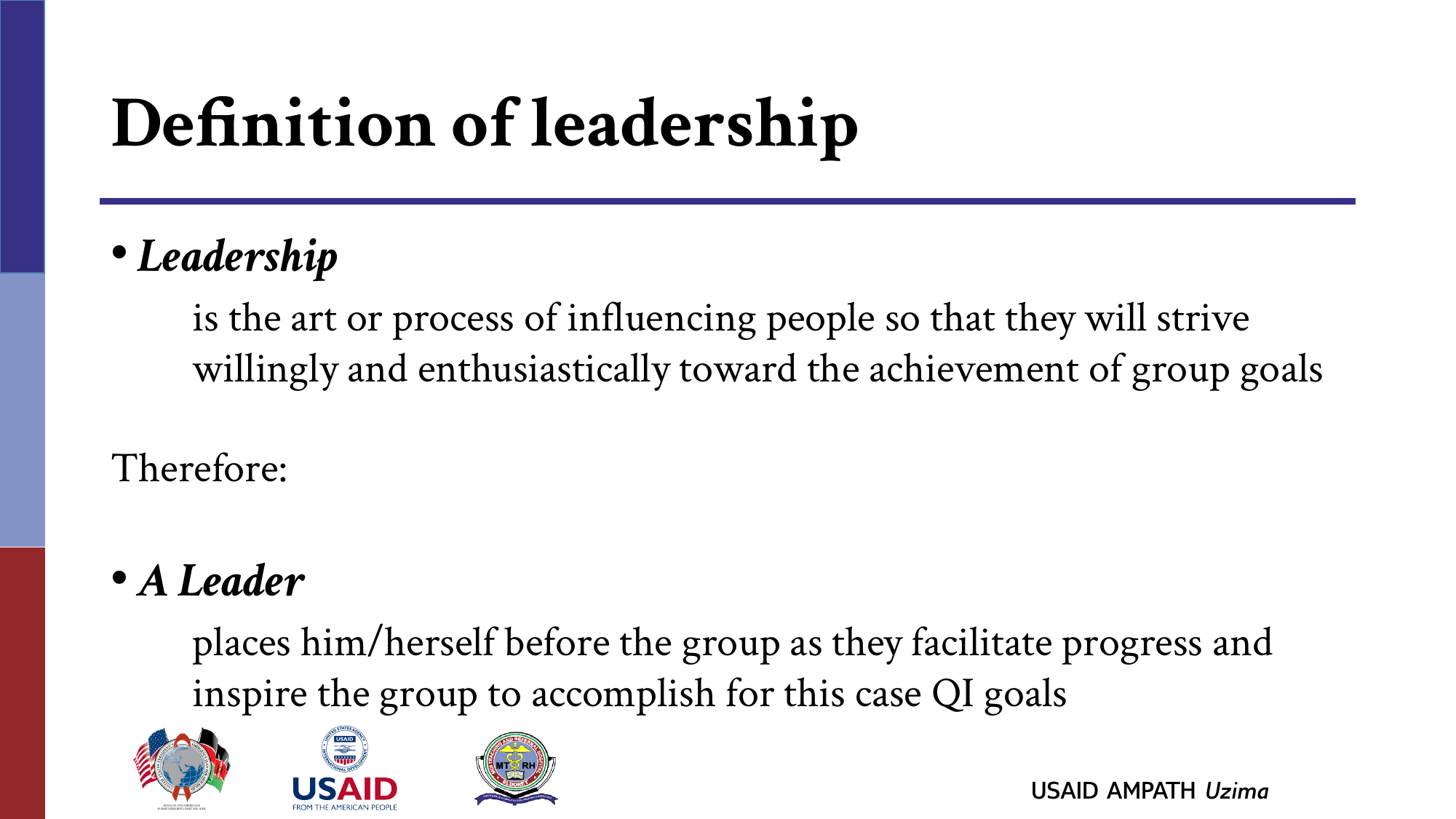

# Definition of leadership
Leadership
	is the art or process of influencing people so that they will strive willingly and enthusiastically toward the achievement of group goals

Therefore:

A Leader
	places him/herself before the group as they facilitate progress and inspire the group to accomplish for this case QI goals